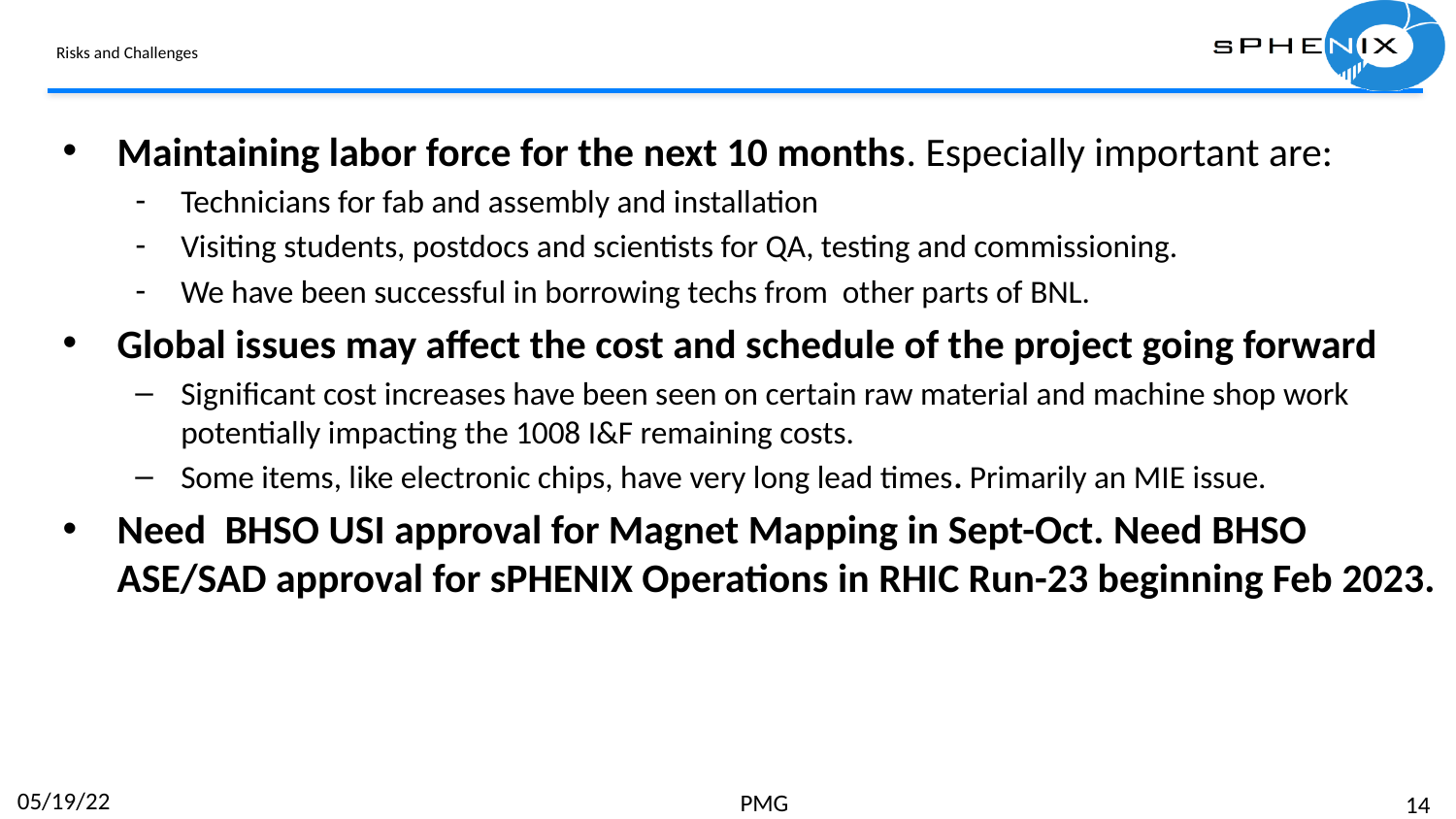

# Risks and Challenges
Maintaining labor force for the next 10 months. Especially important are:
Technicians for fab and assembly and installation
Visiting students, postdocs and scientists for QA, testing and commissioning.
We have been successful in borrowing techs from  other parts of BNL.
Global issues may affect the cost and schedule of the project going forward
Significant cost increases have been seen on certain raw material and machine shop work potentially impacting the 1008 I&F remaining costs.
Some items, like electronic chips, have very long lead times. Primarily an MIE issue.
Need  BHSO USI approval for Magnet Mapping in Sept-Oct. Need BHSO ASE/SAD approval for sPHENIX Operations in RHIC Run-23 beginning Feb 2023.

PMG
05/19/22
14